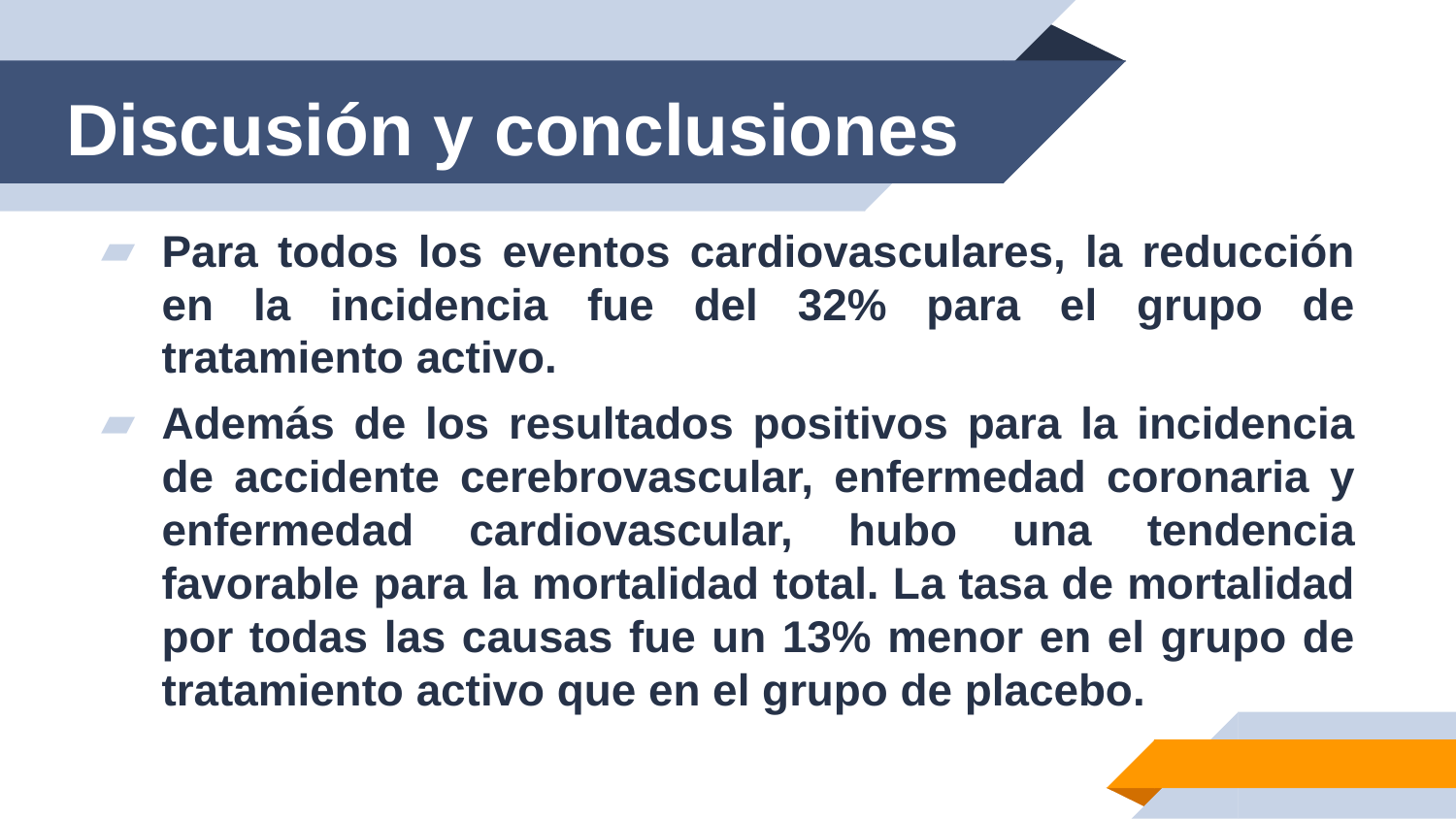

Discusión y conclusiones
Para todos los eventos cardiovasculares, la reducción en la incidencia fue del 32% para el grupo de tratamiento activo.
Además de los resultados positivos para la incidencia de accidente cerebrovascular, enfermedad coronaria y enfermedad cardiovascular, hubo una tendencia favorable para la mortalidad total. La tasa de mortalidad por todas las causas fue un 13% menor en el grupo de tratamiento activo que en el grupo de placebo.